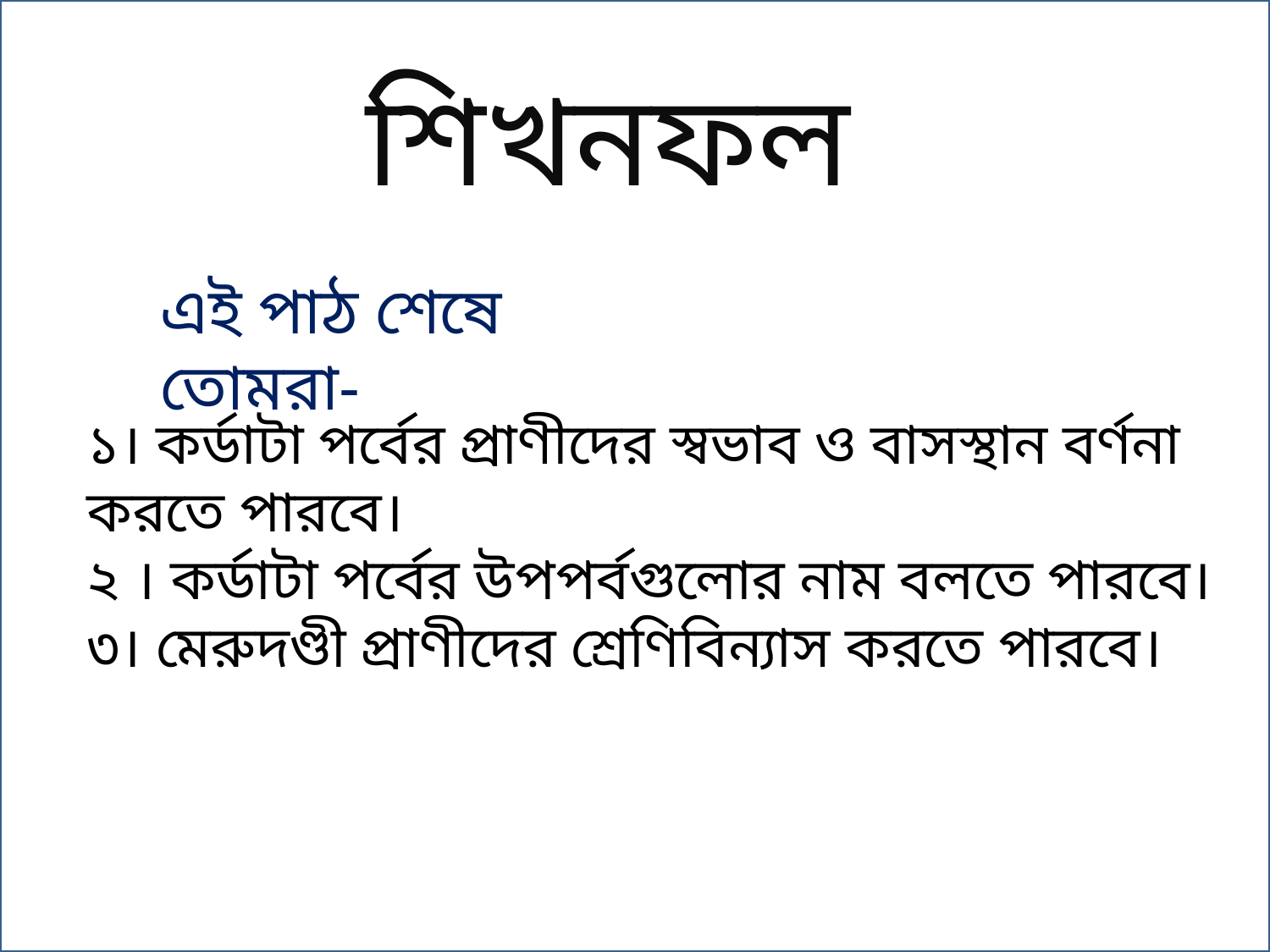

শিখনফল
এই পাঠ শেষে তোমরা-
১। কর্ডাটা পর্বের প্রাণীদের স্বভাব ও বাসস্থান বর্ণনা করতে পারবে।
২ । কর্ডাটা পর্বের উপপর্বগুলোর নাম বলতে পারবে।
৩। মেরুদণ্ডী প্রাণীদের শ্রেণিবিন্যাস করতে পারবে।